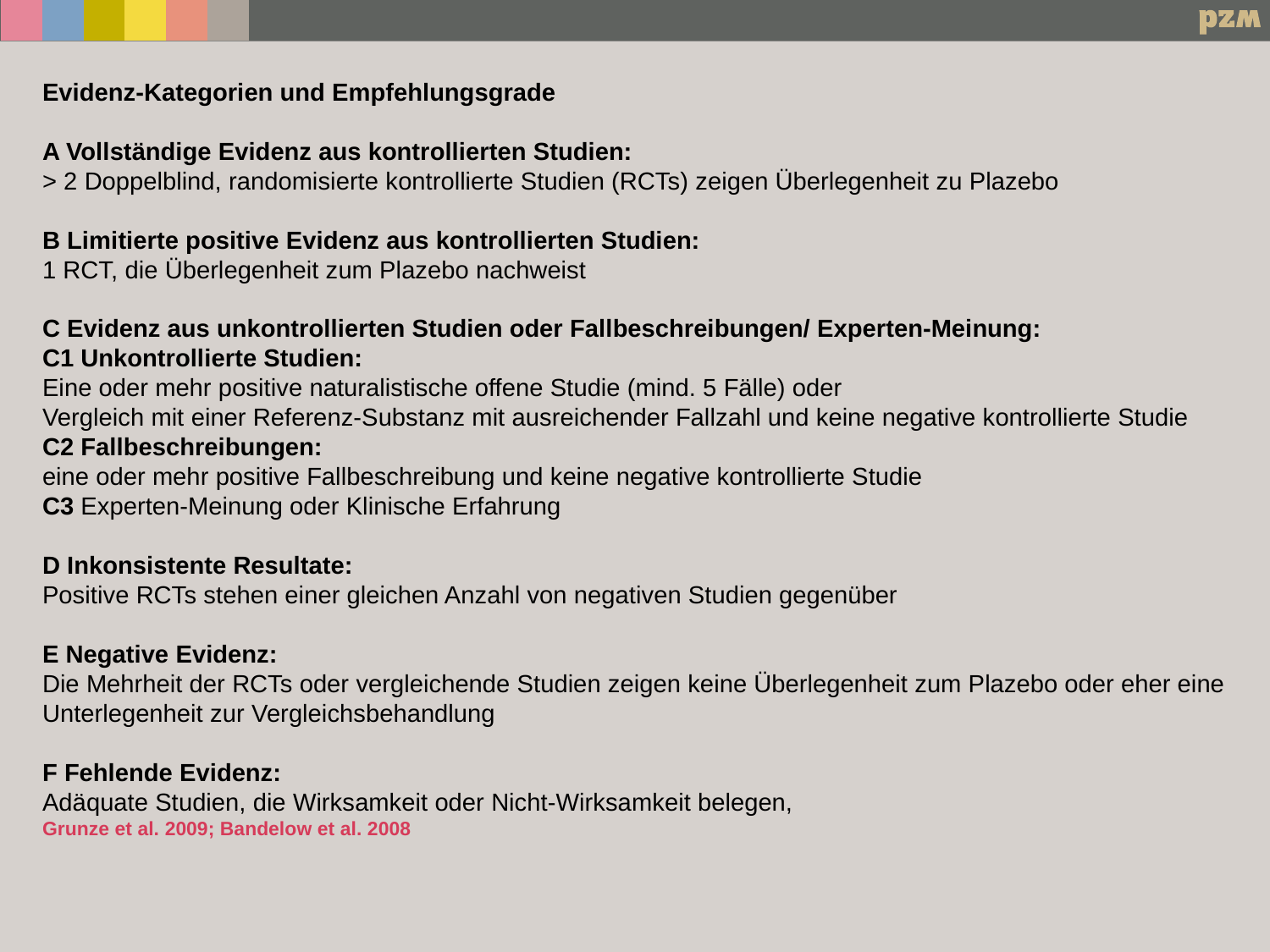

Evidenz-Kategorien und Empfehlungsgrade

A Vollständige Evidenz aus kontrollierten Studien:
> 2 Doppelblind, randomisierte kontrollierte Studien (RCTs) zeigen Überlegenheit zu Plazebo

B Limitierte positive Evidenz aus kontrollierten Studien:
1 RCT, die Überlegenheit zum Plazebo nachweist

C Evidenz aus unkontrollierten Studien oder Fallbeschreibungen/ Experten-Meinung:
C1 Unkontrollierte Studien:
Eine oder mehr positive naturalistische offene Studie (mind. 5 Fälle) oder
Vergleich mit einer Referenz-Substanz mit ausreichender Fallzahl und keine negative kontrollierte Studie
C2 Fallbeschreibungen:
eine oder mehr positive Fallbeschreibung und keine negative kontrollierte Studie
C3 Experten-Meinung oder Klinische Erfahrung

D Inkonsistente Resultate:
Positive RCTs stehen einer gleichen Anzahl von negativen Studien gegenüber

E Negative Evidenz:
Die Mehrheit der RCTs oder vergleichende Studien zeigen keine Überlegenheit zum Plazebo oder eher eine Unterlegenheit zur Vergleichsbehandlung

F Fehlende Evidenz:
Adäquate Studien, die Wirksamkeit oder Nicht-Wirksamkeit belegen,
Grunze et al. 2009; Bandelow et al. 2008